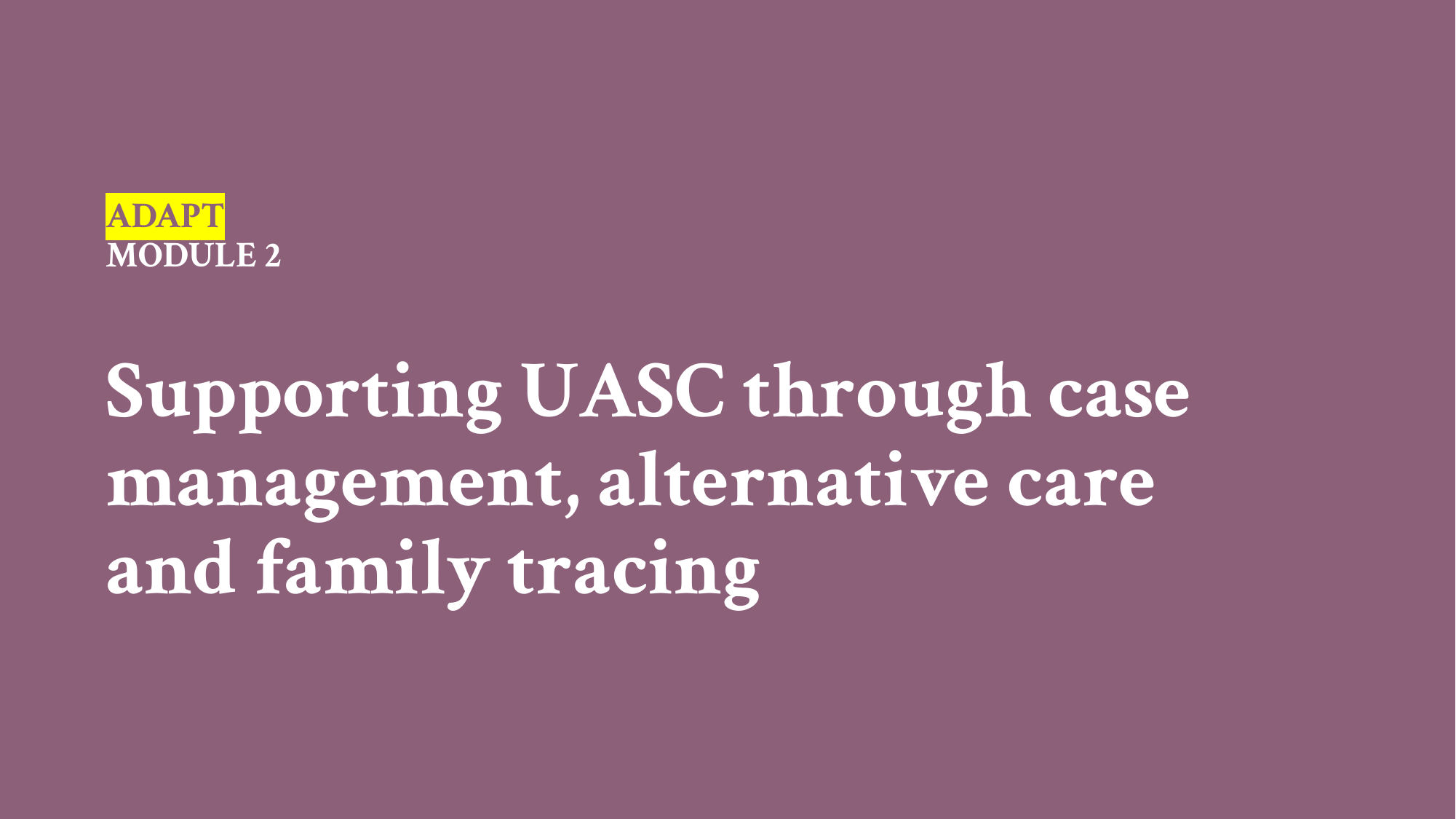

ADAPT
MODULE 2
Supporting UASC through case management, alternative care and family tracing